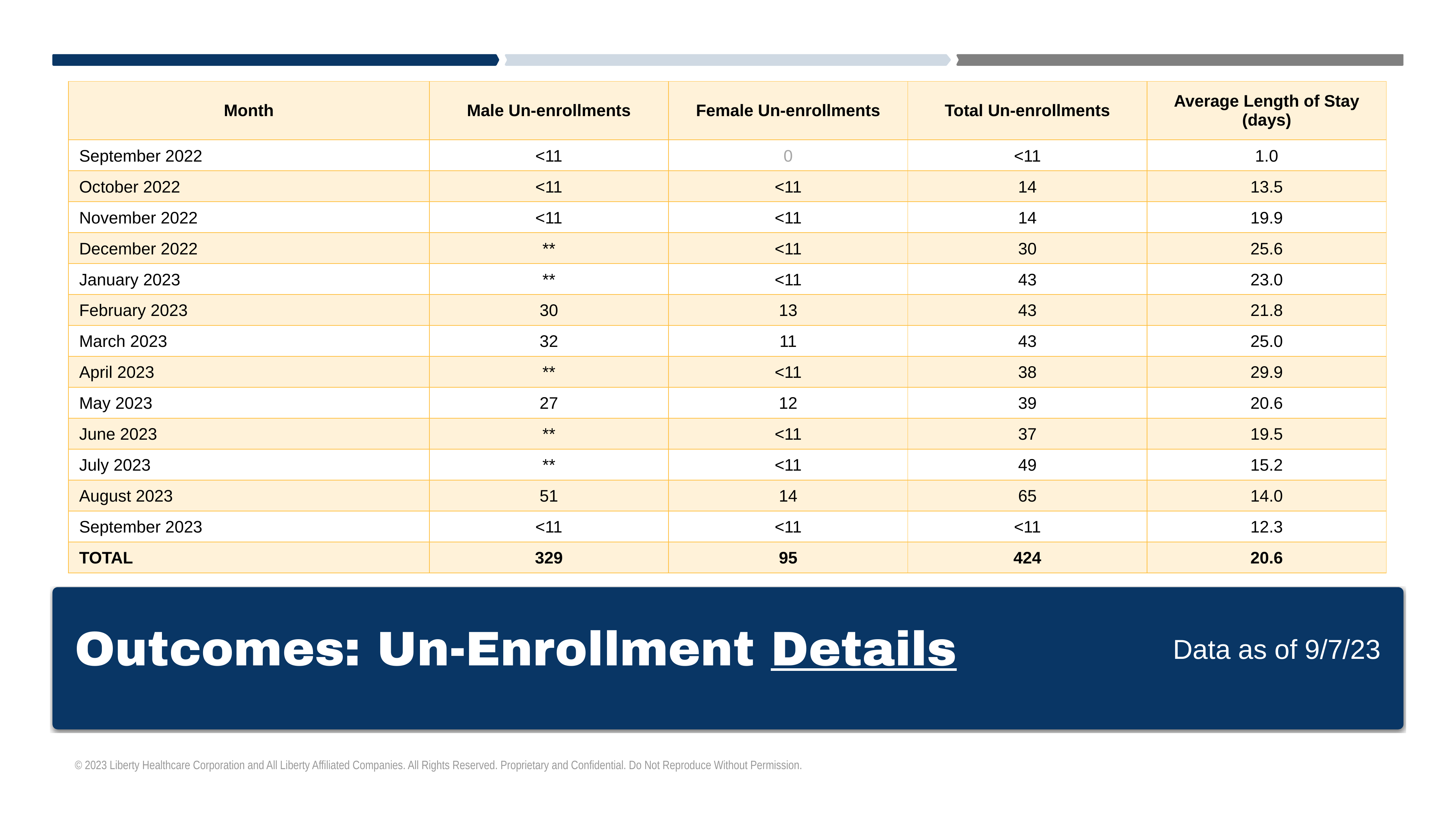

| Month | Male Un-enrollments | Female Un-enrollments | Total Un-enrollments | Average Length of Stay (days) |
| --- | --- | --- | --- | --- |
| September 2022 | <11 | 0 | <11 | 1.0 |
| October 2022 | <11 | <11 | 14 | 13.5 |
| November 2022 | <11 | <11 | 14 | 19.9 |
| December 2022 | \*\* | <11 | 30 | 25.6 |
| January 2023 | \*\* | <11 | 43 | 23.0 |
| February 2023 | 30 | 13 | 43 | 21.8 |
| March 2023 | 32 | 11 | 43 | 25.0 |
| April 2023 | \*\* | <11 | 38 | 29.9 |
| May 2023 | 27 | 12 | 39 | 20.6 |
| June 2023 | \*\* | <11 | 37 | 19.5 |
| July 2023 | \*\* | <11 | 49 | 15.2 |
| August 2023 | 51 | 14 | 65 | 14.0 |
| September 2023 | <11 | <11 | <11 | 12.3 |
| TOTAL | 329 | 95 | 424 | 20.6 |
# Outcomes: Un-Enrollment Details
Data as of 9/7/23
© 2023 Liberty Healthcare Corporation and All Liberty Affiliated Companies. All Rights Reserved. Proprietary and Confidential. Do Not Reproduce Without Permission.